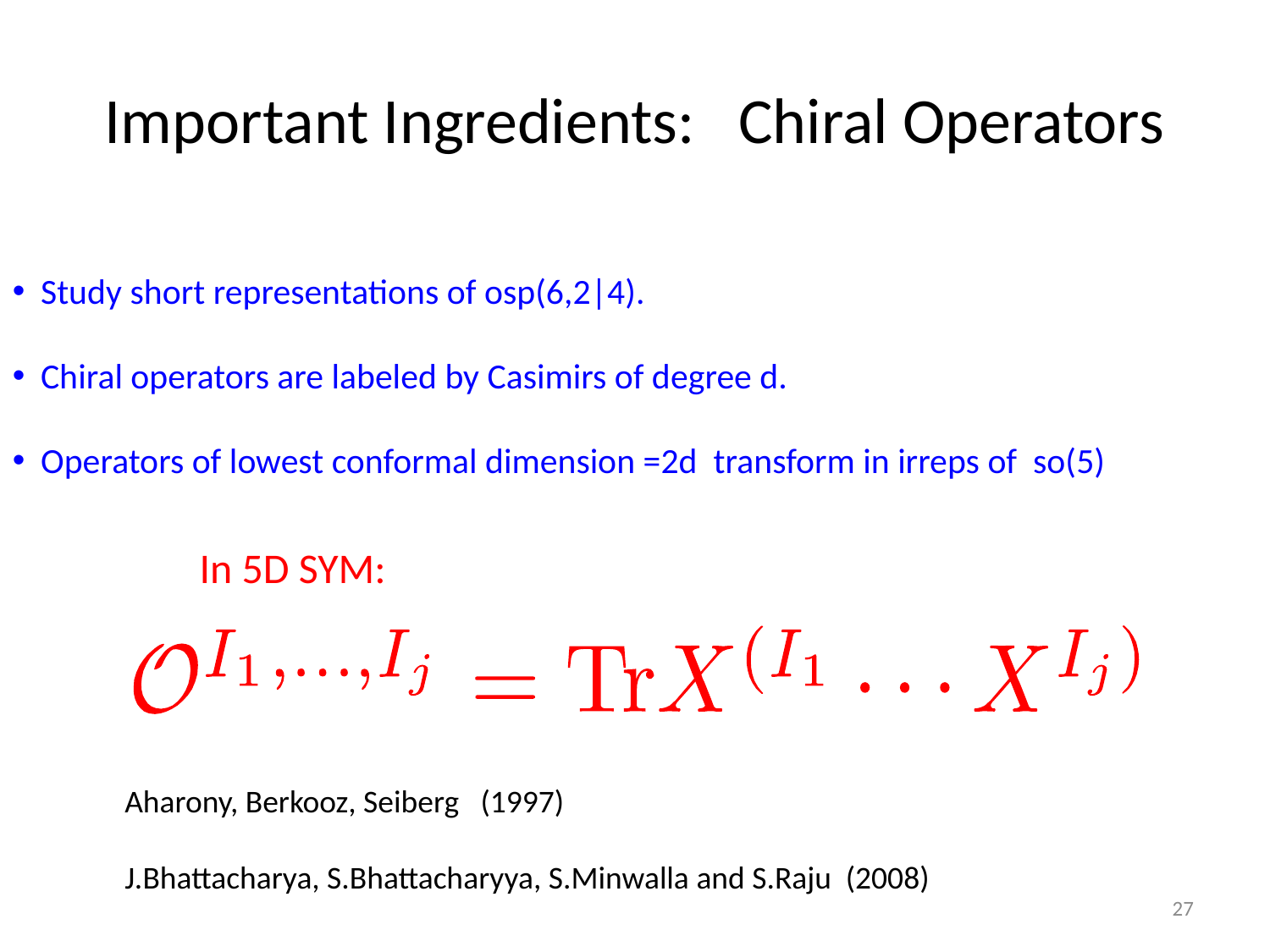

# Important Ingredients:   Chiral Operators
  Study short representations of osp(6,2|4).

  Chiral operators are labeled by Casimirs of degree d.

  Operators of lowest conformal dimension =2d  transform in irreps of  so(5)
In 5D SYM:

Aharony, Berkooz, Seiberg   (1997)

J.Bhattacharya, S.Bhattacharyya, S.Minwalla and S.Raju  (2008)
27